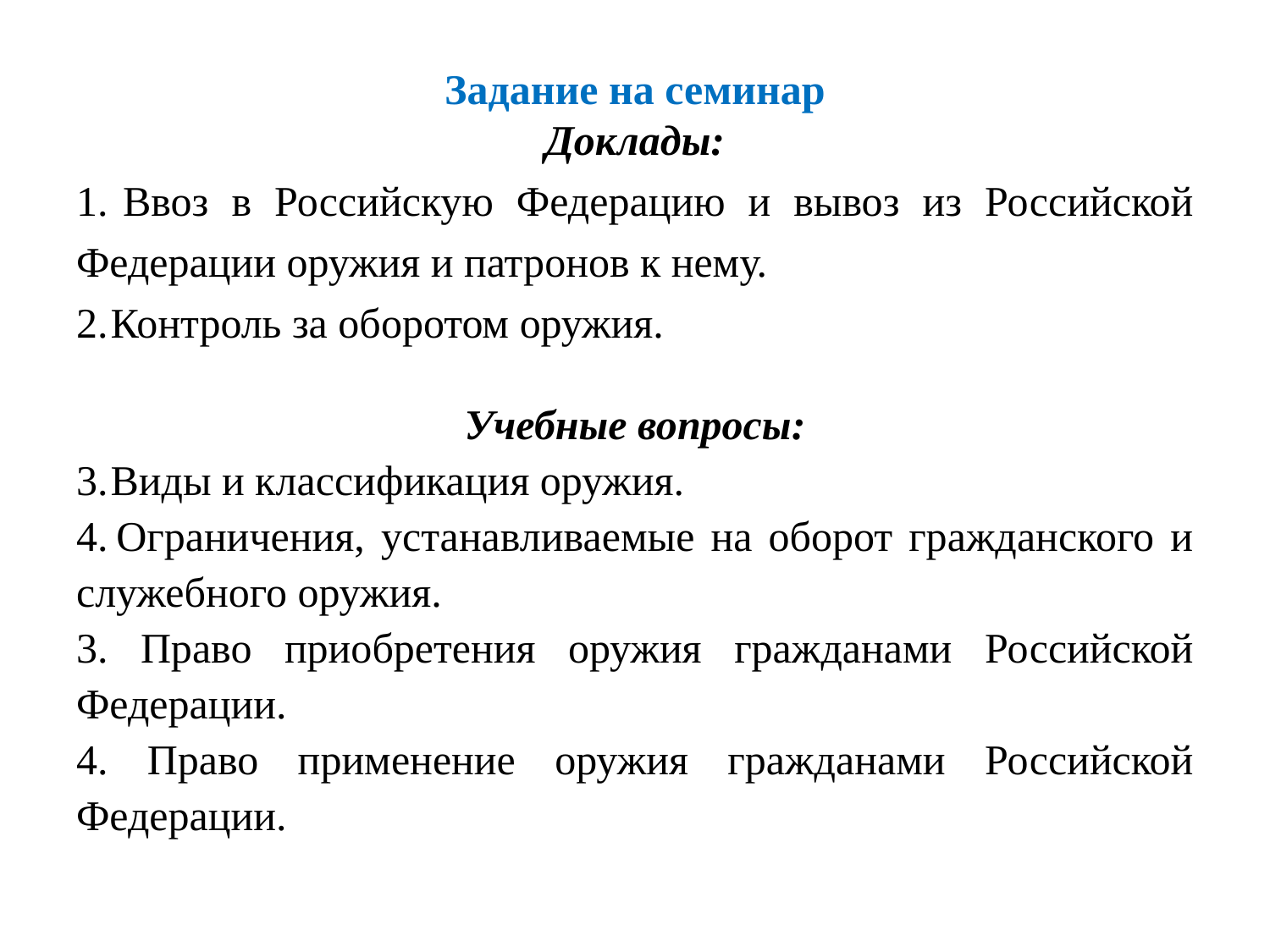

Задание на семинар
Доклады:
 Ввоз в Российскую Федерацию и вывоз из Российской Федерации оружия и патронов к нему.
 Контроль за оборотом оружия.

Учебные вопросы:
 Виды и классификация оружия.
 Ограничения, устанавливаемые на оборот гражданского и служебного оружия.
3. Право приобретения оружия гражданами Российской Федерации.
4. Право применение оружия гражданами Российской Федерации.